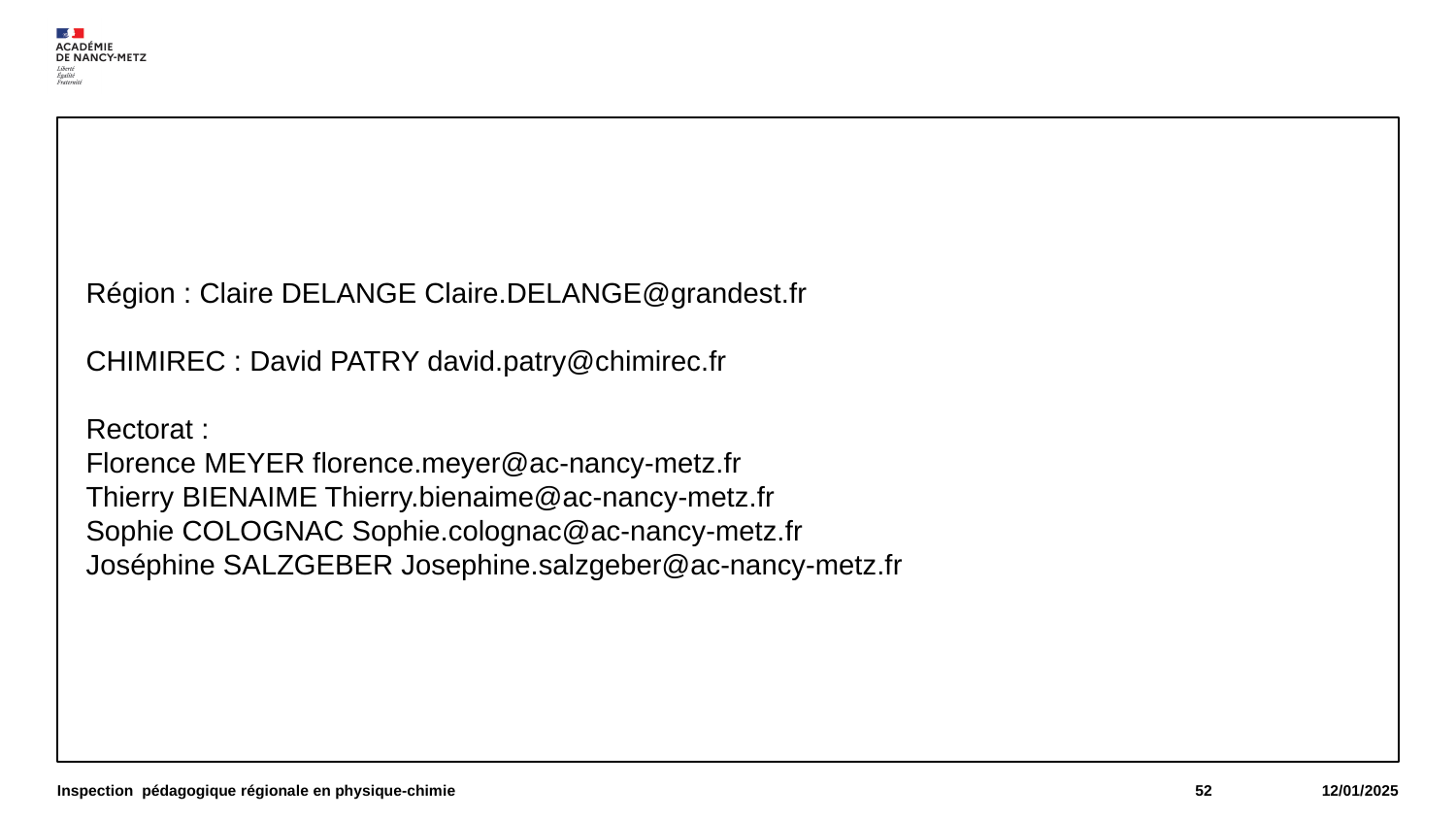

# Région : Claire DELANGE Claire.DELANGE@grandest.fr CHIMIREC : David PATRY david.patry@chimirec.fr Rectorat : Florence MEYER florence.meyer@ac-nancy-metz.fr Thierry BIENAIME Thierry.bienaime@ac-nancy-metz.fr Sophie COLOGNAC Sophie.colognac@ac-nancy-metz.fr Joséphine SALZGEBER Josephine.salzgeber@ac-nancy-metz.fr
Inspection  pédagogique régionale en physique-chimie
52
12/01/2025